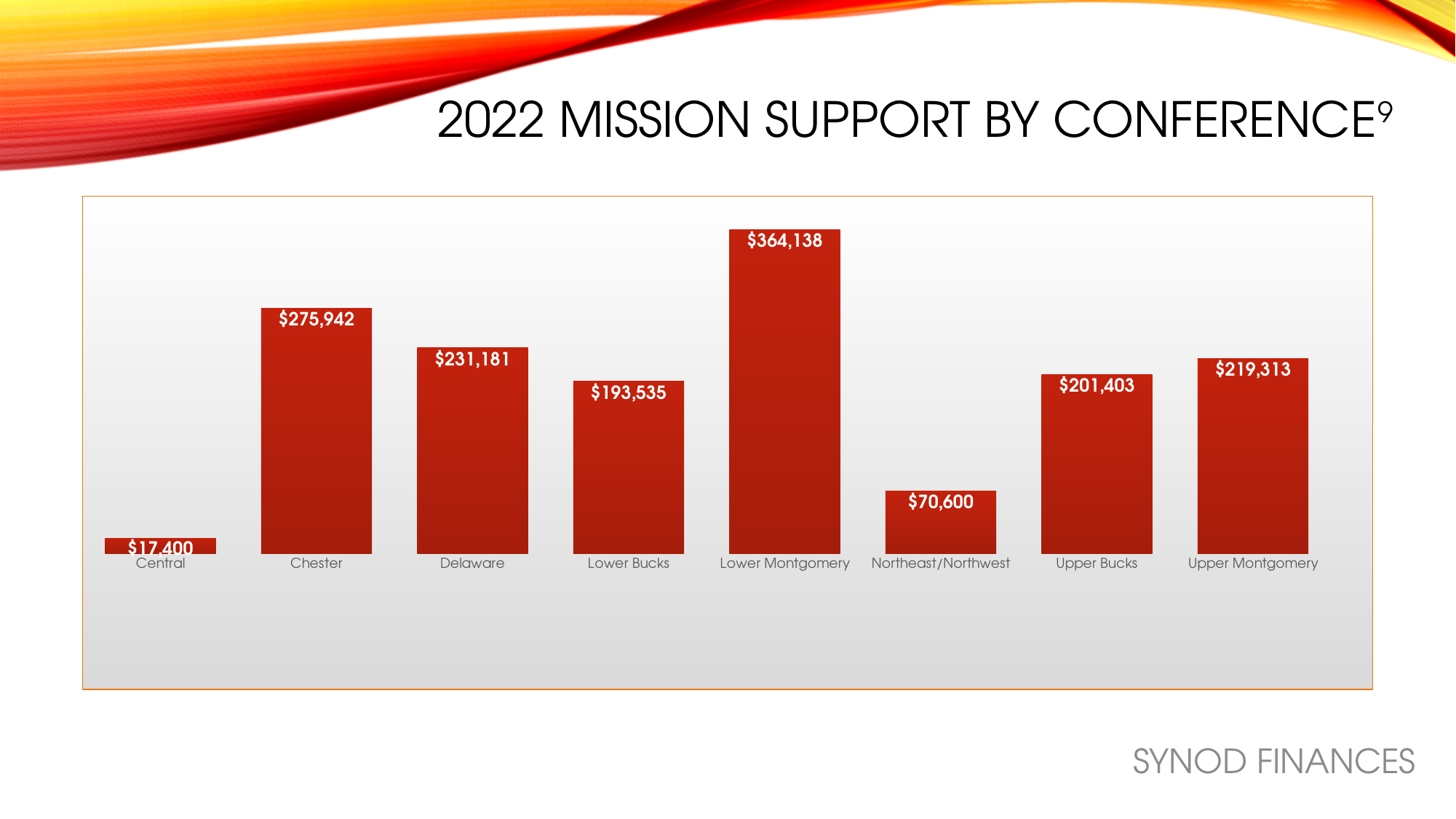

2022 mission support by conference9

### Chart

| Category |  |
|---|---|
| Central | 17400.0 |
| Chester | 275942.0 |
| Delaware | 231181.0 |
| Lower Bucks | 193535.0 |
| Lower Montgomery | 364138.0 |
| Northeast/Northwest | 70600.0 |
| Upper Bucks | 201403.0 |
| Upper Montgomery | 219313.0 |
SYNOD FINANCES